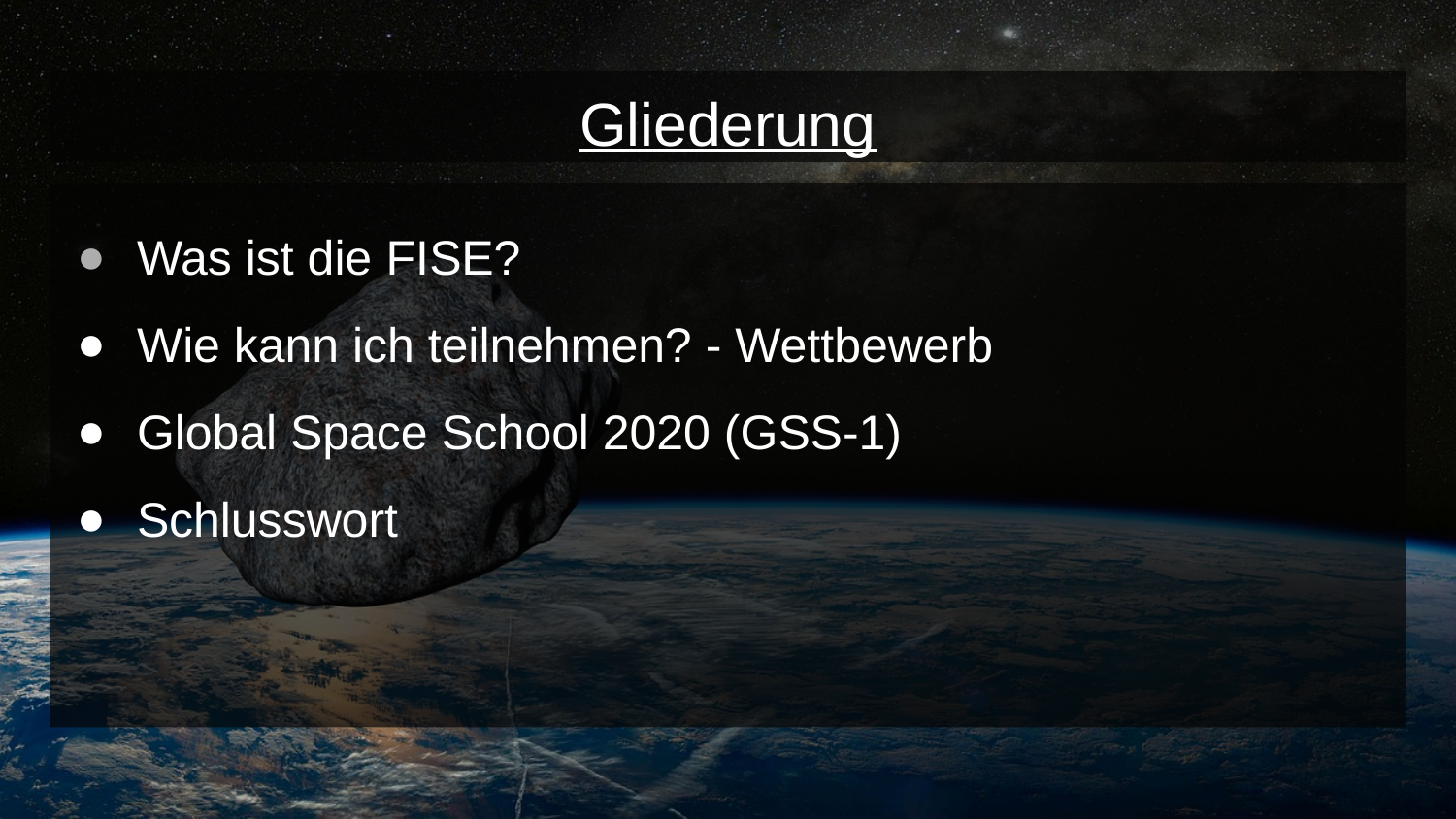

# Gliederung
Was ist die FISE?
Wie kann ich teilnehmen? - Wettbewerb
Global Space School 2020 (GSS-1)
Schlusswort